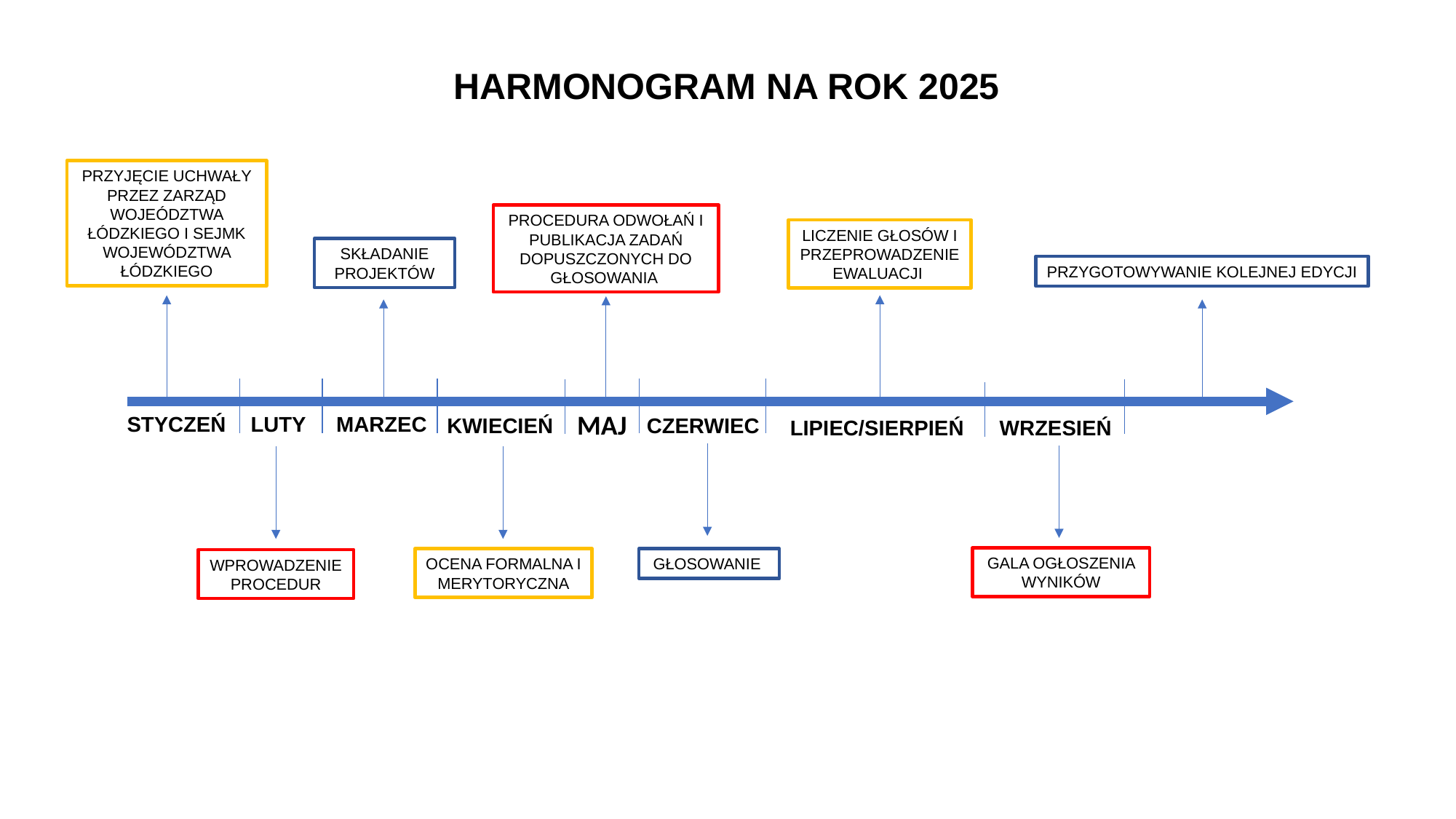

HARMONOGRAM NA ROK 2025
PRZYJĘCIE UCHWAŁY PRZEZ ZARZĄD WOJEÓDZTWA ŁÓDZKIEGO I SEJMK WOJEWÓDZTWA ŁÓDZKIEGO
PROCEDURA ODWOŁAŃ I PUBLIKACJA ZADAŃ DOPUSZCZONYCH DO GŁOSOWANIA
LICZENIE GŁOSÓW I PRZEPROWADZENIE EWALUACJI
SKŁADANIE PROJEKTÓW
PRZYGOTOWYWANIE KOLEJNEJ EDYCJI
MAJ
LUTY
MARZEC
STYCZEŃ
KWIECIEŃ
CZERWIEC
LIPIEC/SIERPIEŃ
WRZESIEŃ
GALA OGŁOSZENIA WYNIKÓW
OCENA FORMALNA I MERYTORYCZNA
GŁOSOWANIE
WPROWADZENIE PROCEDUR